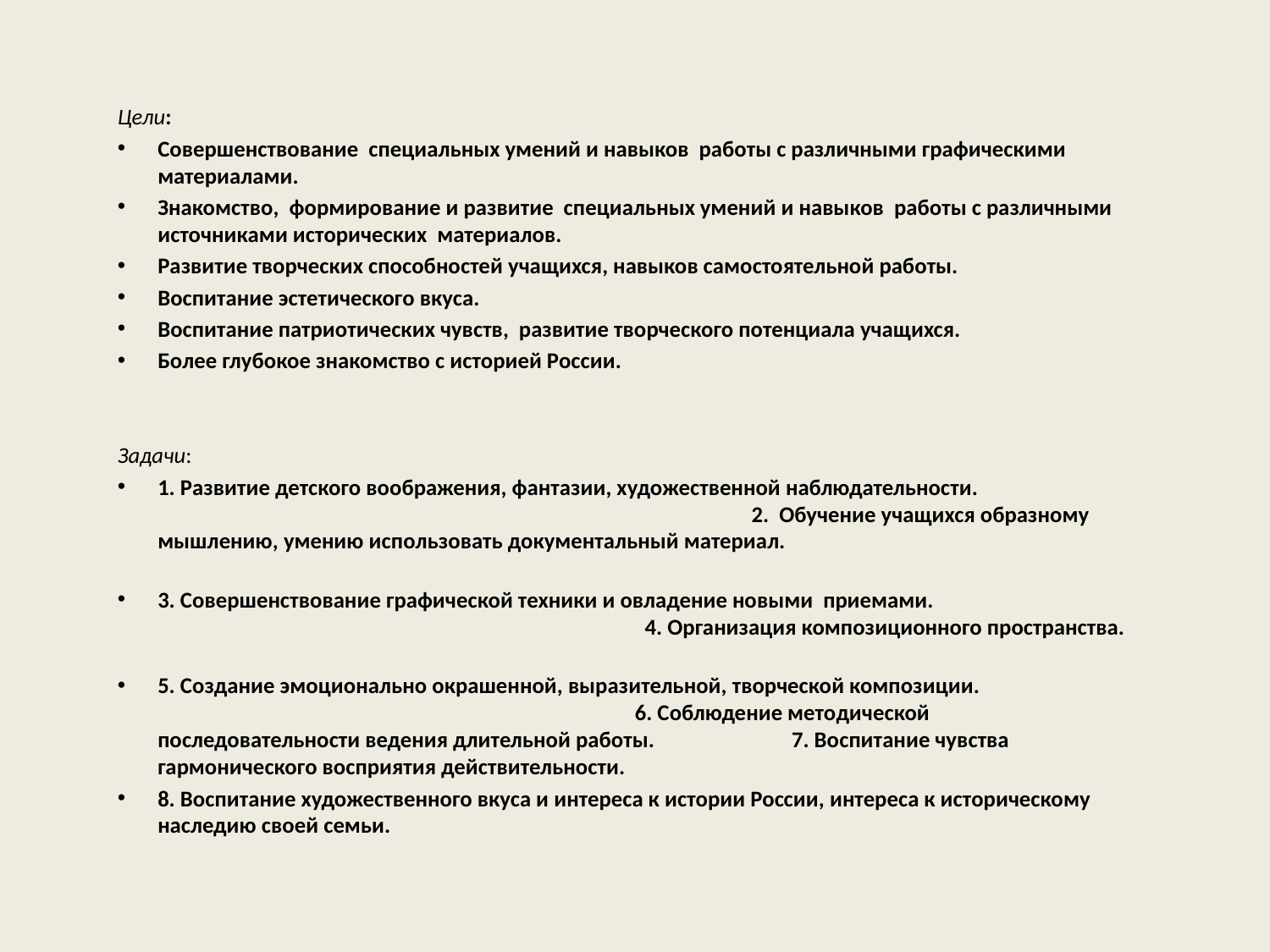

Цели:
Совершенствование  специальных умений и навыков  работы с различными графическими материалами.
Знакомство,  формирование и развитие  специальных умений и навыков  работы с различными источниками исторических  материалов.
Развитие творческих способностей учащихся, навыков самостоятельной работы.
Воспитание эстетического вкуса.
Воспитание патриотических чувств,  развитие творческого потенциала учащихся.
Более глубокое знакомство с историей России.

Задачи:
1. Развитие детского воображения, фантазии, художественной наблюдательности.                                                                                                                                                   2.  Обучение учащихся образному мышлению, умению использовать документальный материал.
3. Совершенствование графической техники и овладение новыми  приемами.                                                                                                                                       4. Организация композиционного пространства.
5. Создание эмоционально окрашенной, выразительной, творческой композиции.                                                                                                                            6. Соблюдение методической последовательности ведения длительной работы.                           7. Воспитание чувства гармонического восприятия действительности.
8. Воспитание художественного вкуса и интереса к истории России, интереса к историческому наследию своей семьи.